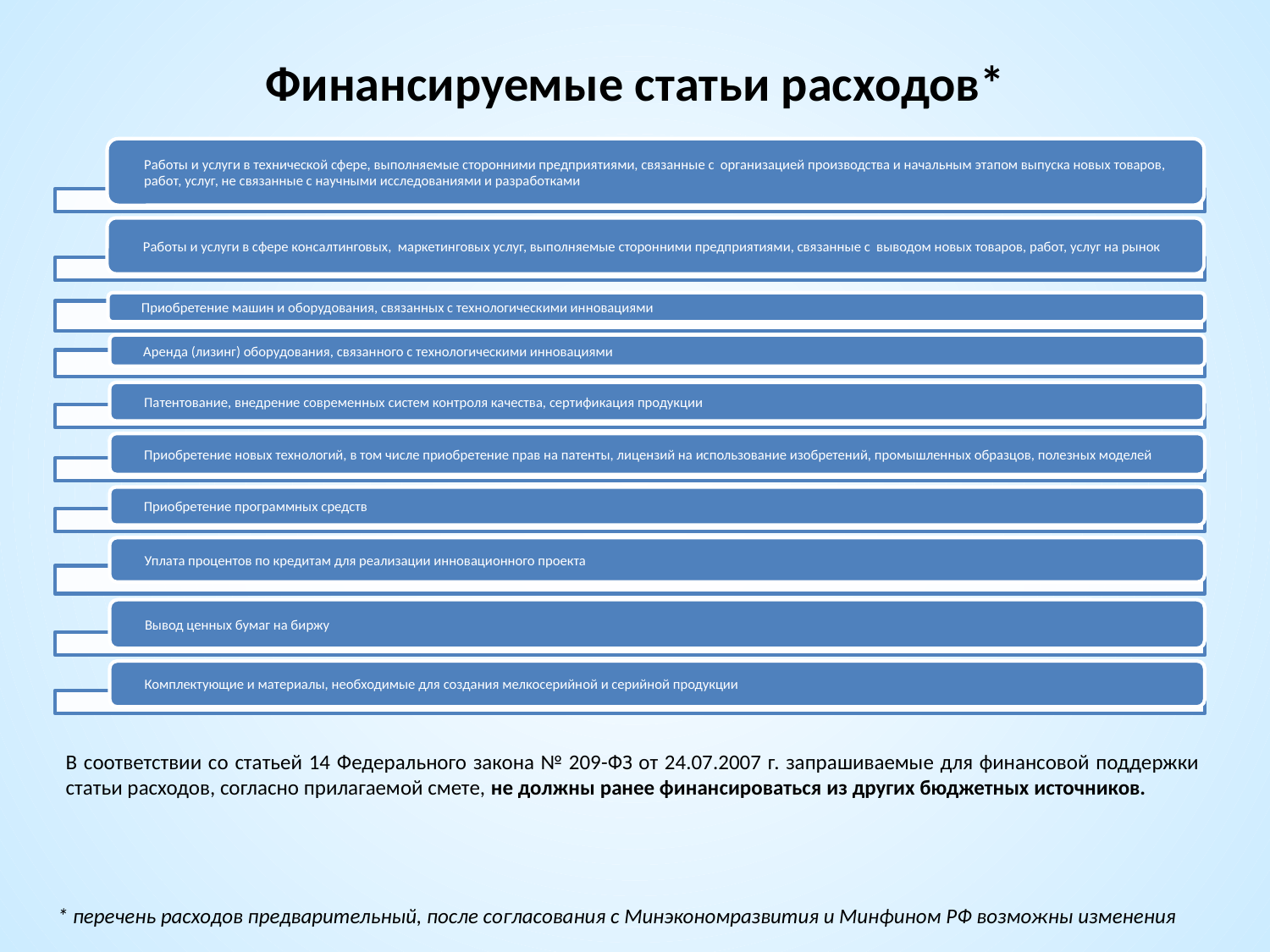

# Финансируемые статьи расходов*
Работы и услуги в технической сфере, выполняемые сторонними предприятиями, связанные с  организацией производства и начальным этапом выпуска новых товаров, работ, услуг, не связанные с научными исследованиями и разработками
Работы и услуги в сфере консалтинговых,  маркетинговых услуг, выполняемые сторонними предприятиями, связанные с  выводом новых товаров, работ, услуг на рынок
Приобретение машин и оборудования, связанных с технологическими инновациями
Аренда (лизинг) оборудования, связанного с технологическими инновациями
Патентование, внедрение современных систем контроля качества, сертификация продукции
Приобретение новых технологий, в том числе приобретение прав на патенты, лицензий на использование изобретений, промышленных образцов, полезных моделей
Приобретение программных средств
Уплата процентов по кредитам для реализации инновационного проекта
Вывод ценных бумаг на биржу
Комплектующие и материалы, необходимые для создания мелкосерийной и серийной продукции

В соответствии со статьей 14 Федерального закона № 209-ФЗ от 24.07.2007 г. запрашиваемые для финансовой поддержки статьи расходов, согласно прилагаемой смете, не должны ранее финансироваться из других бюджетных источников.
* перечень расходов предварительный, после согласования с Минэкономразвития и Минфином РФ возможны изменения